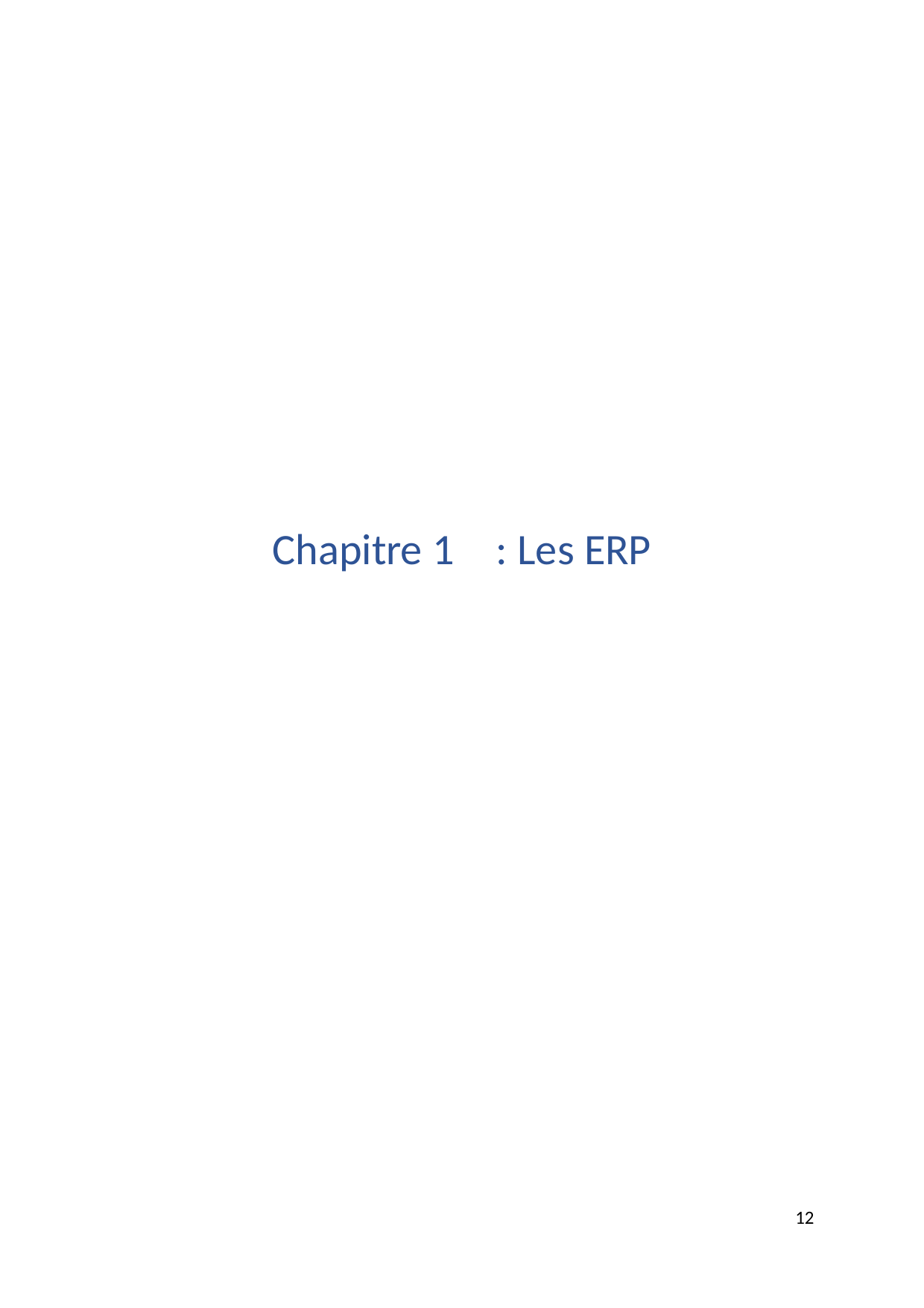

Chapitre 1
# : Les ERP
12